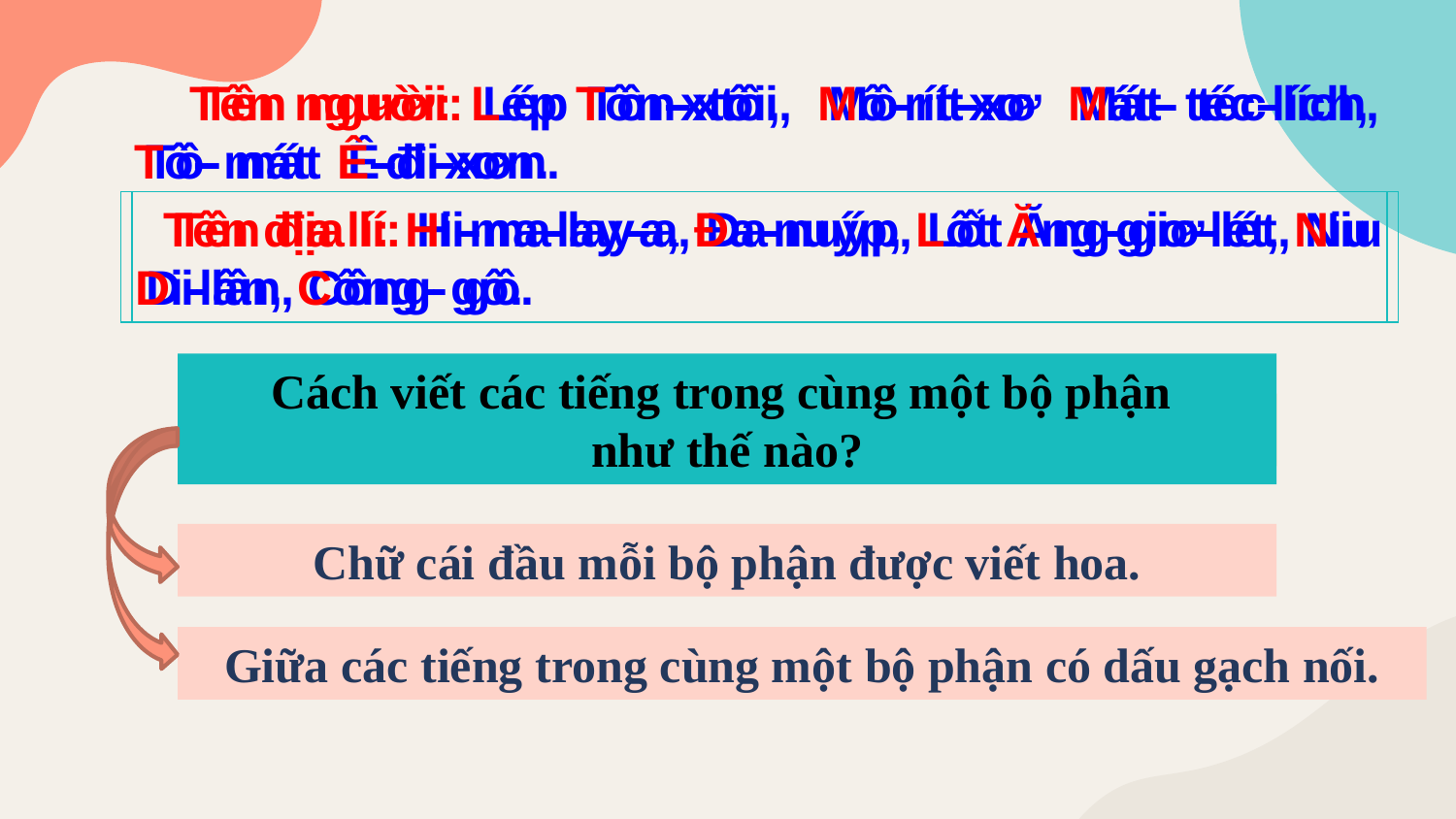

Tên người: Lép Tôn-xtôi,  Mô-rít-xơ  Mát- téc-lích, Tô- mát  Ê-đi-xơn.
   Tên người: Lép Tôn-xtôi,  Mô-rít-xơ  Mát- téc-lích, Tô- mát  Ê-đi-xơn.
  Tên địa lí: Hi-ma-lay-a, Đa-nuýp, Lốt Ăng-giơ-lét, Niu Di-lân, Công- gô.
  Tên địa lí: Hi-ma-lay-a, Đa-nuýp, Lốt Ăng-giơ-lét, Niu Di-lân, Công- gô.
Cách viết các tiếng trong cùng một bộ phận
như thế nào?
Chữ cái đầu mỗi bộ phận được viết như thế nào?

Chữ cái đầu mỗi bộ phận được viết hoa.
Giữa các tiếng trong cùng một bộ phận có dấu gạch nối.